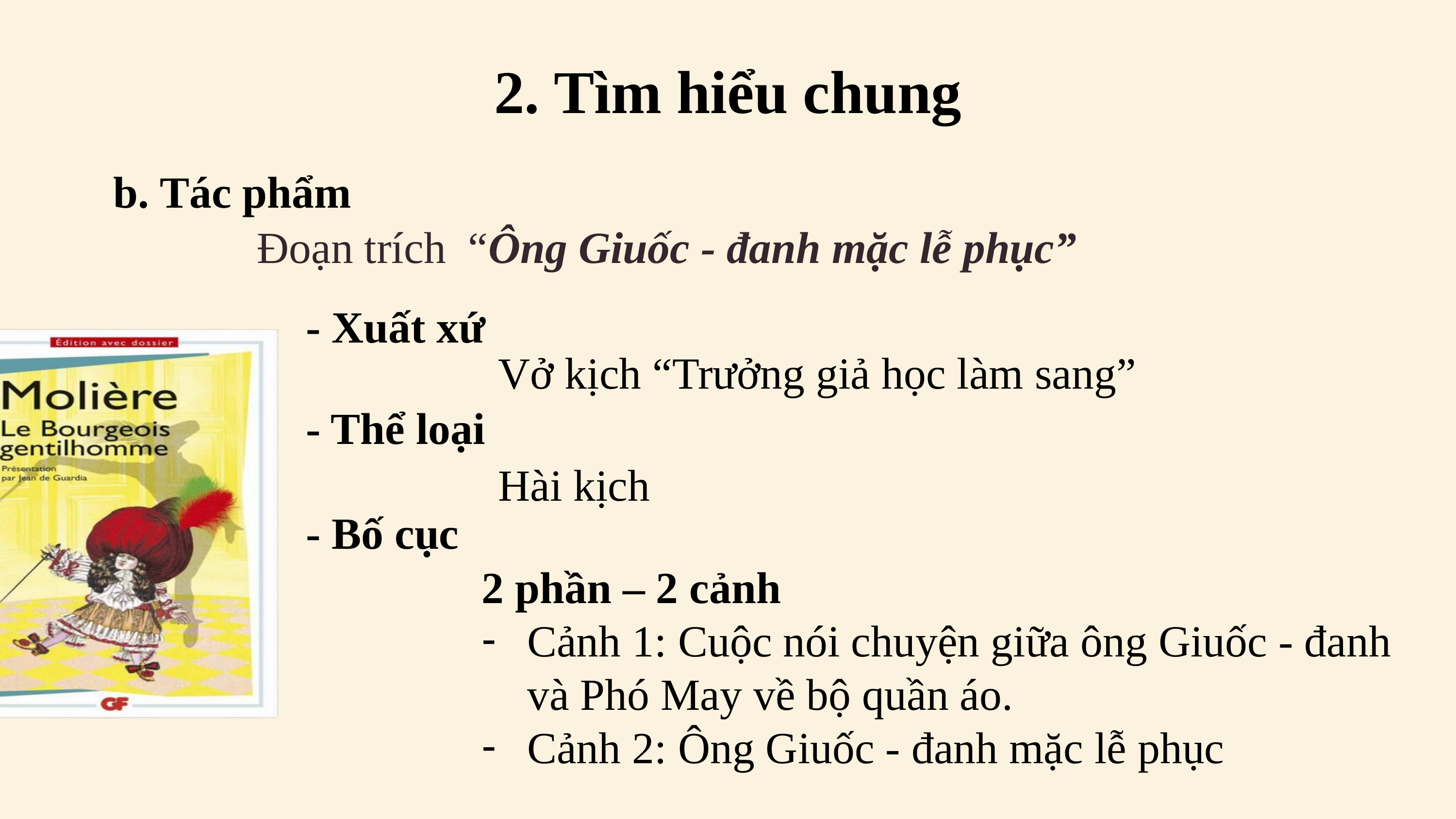

# 2. Tìm hiểu chung
b. Tác phẩm
Đoạn trích  “Ông Giuốc - đanh mặc lễ phục”
- Xuất xứ

Vở kịch “Trưởng giả học làm sang”
- Thể loại
Hài kịch
- Bố cục
2 phần – 2 cảnh
Cảnh 1: Cuộc nói chuyện giữa ông Giuốc - đanh và Phó May về bộ quần áo.
Cảnh 2: Ông Giuốc - đanh mặc lễ phục